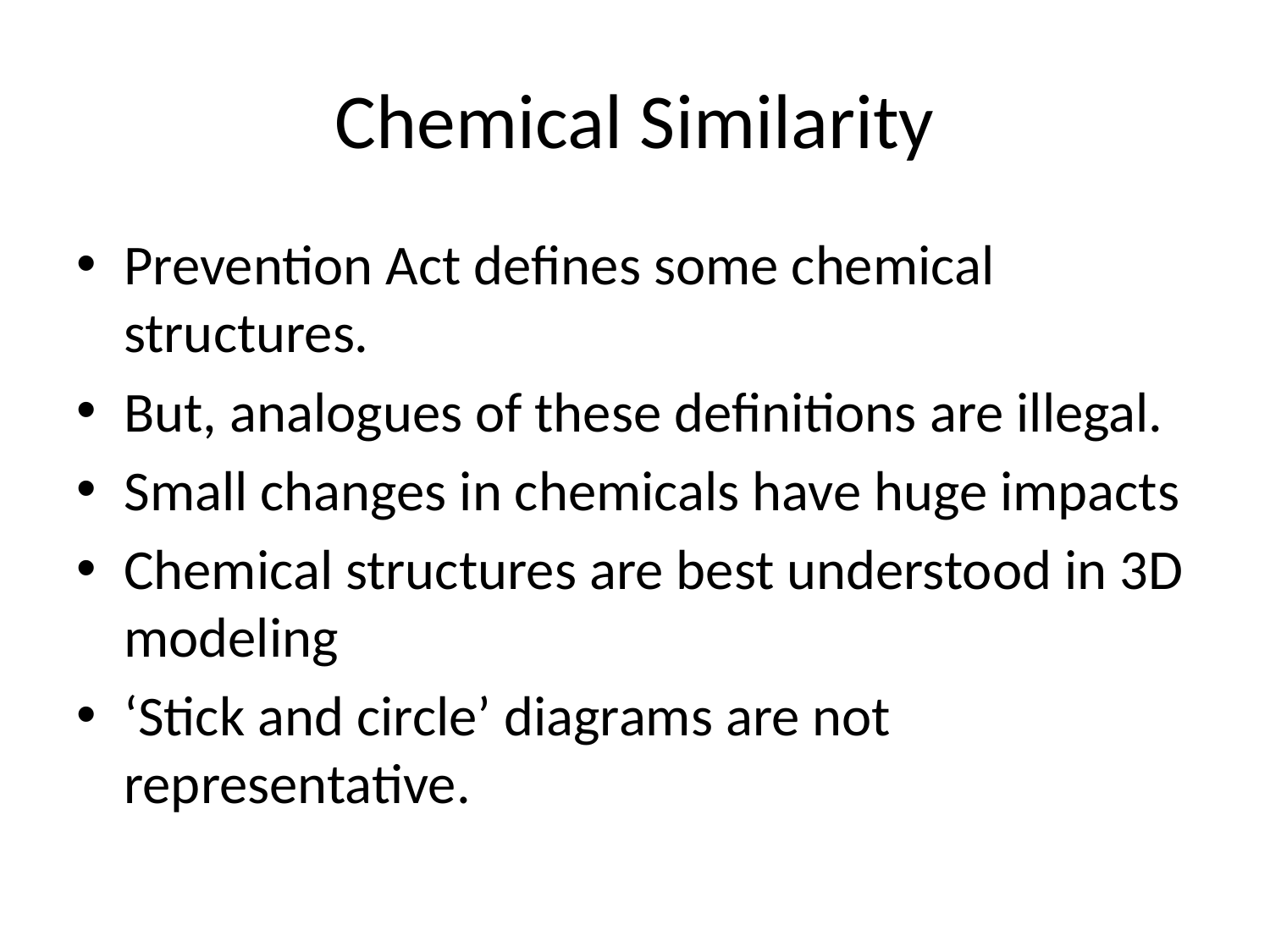

# Chemical Similarity
Prevention Act defines some chemical structures.
But, analogues of these definitions are illegal.
Small changes in chemicals have huge impacts
Chemical structures are best understood in 3D modeling
‘Stick and circle’ diagrams are not representative.